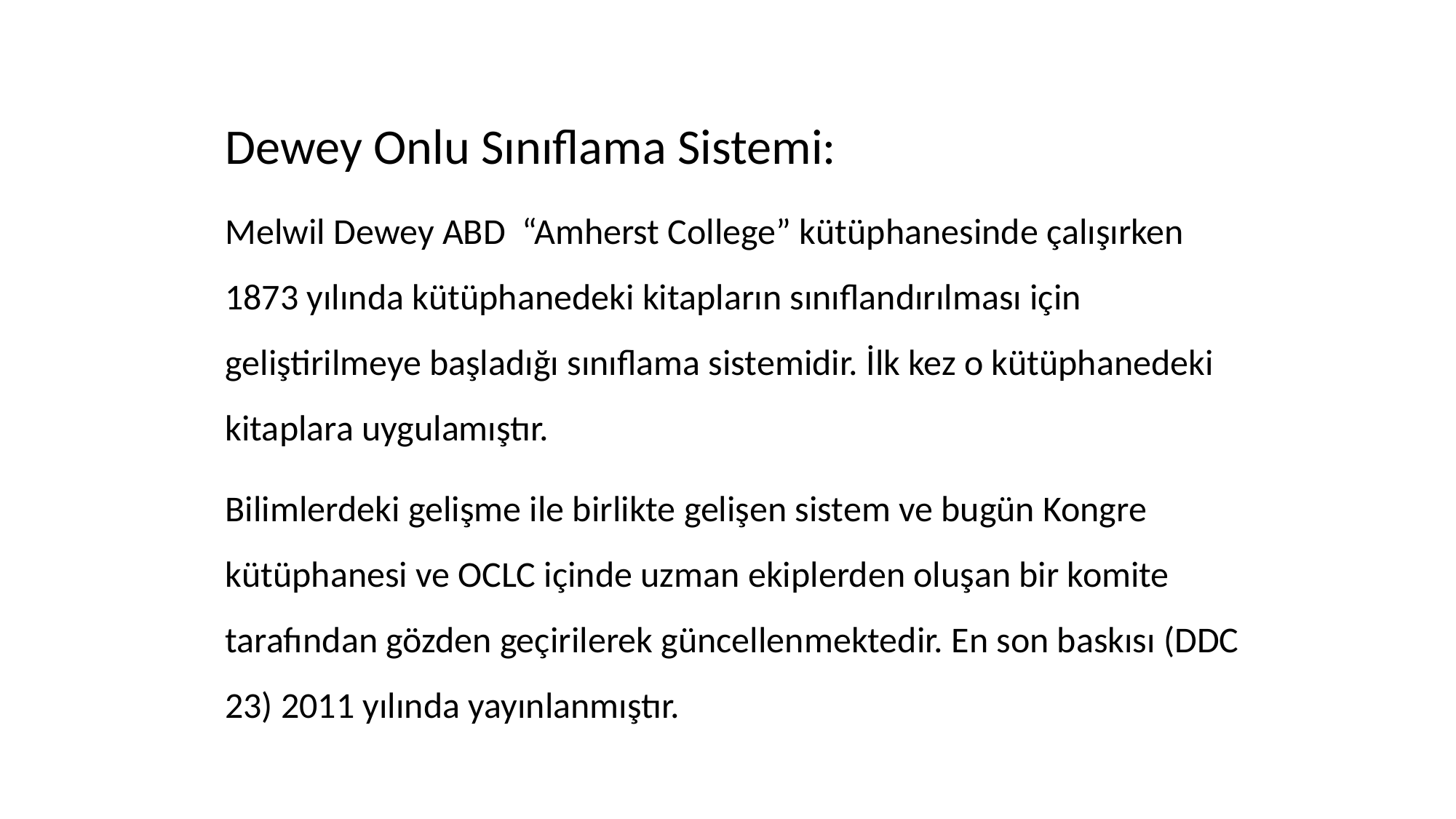

# Dewey Onlu Sınıflama Sistemi:
Melwil Dewey ABD  “Amherst College” kütüphanesinde çalışırken 1873 yılında kütüphanedeki kitapların sınıflandırılması için geliştirilmeye başladığı sınıflama sistemidir. İlk kez o kütüphanedeki kitaplara uygulamıştır.
Bilimlerdeki gelişme ile birlikte gelişen sistem ve bugün Kongre kütüphanesi ve OCLC içinde uzman ekiplerden oluşan bir komite tarafından gözden geçirilerek güncellenmektedir. En son baskısı (DDC 23) 2011 yılında yayınlanmıştır.